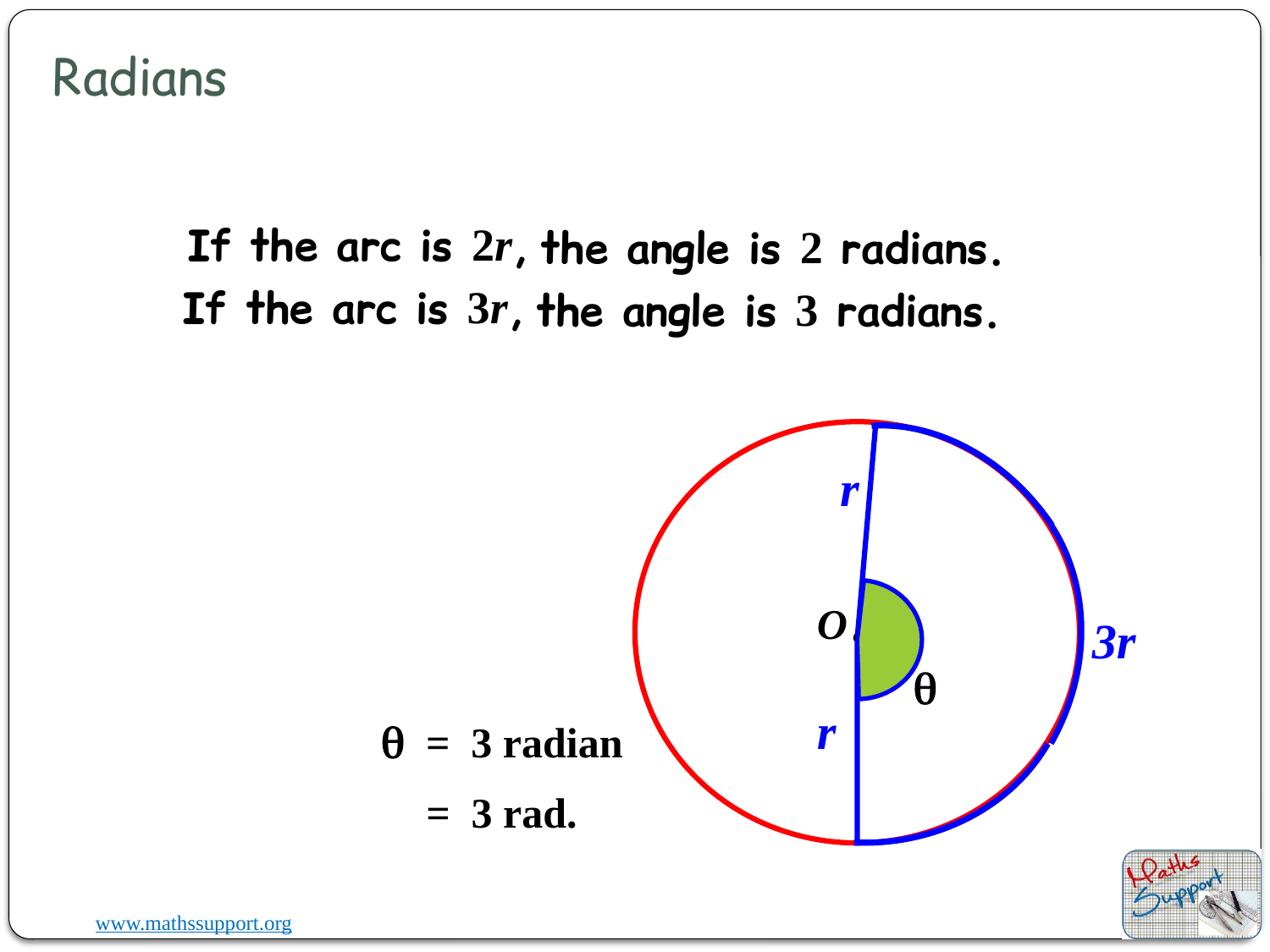

# Radians
If the arc is 2r,
the angle is 2 radians.
If the arc is 3r,
the angle is 3 radians.

O

r

3r

θ

r
θ  =  3 radian
=  3 rad.